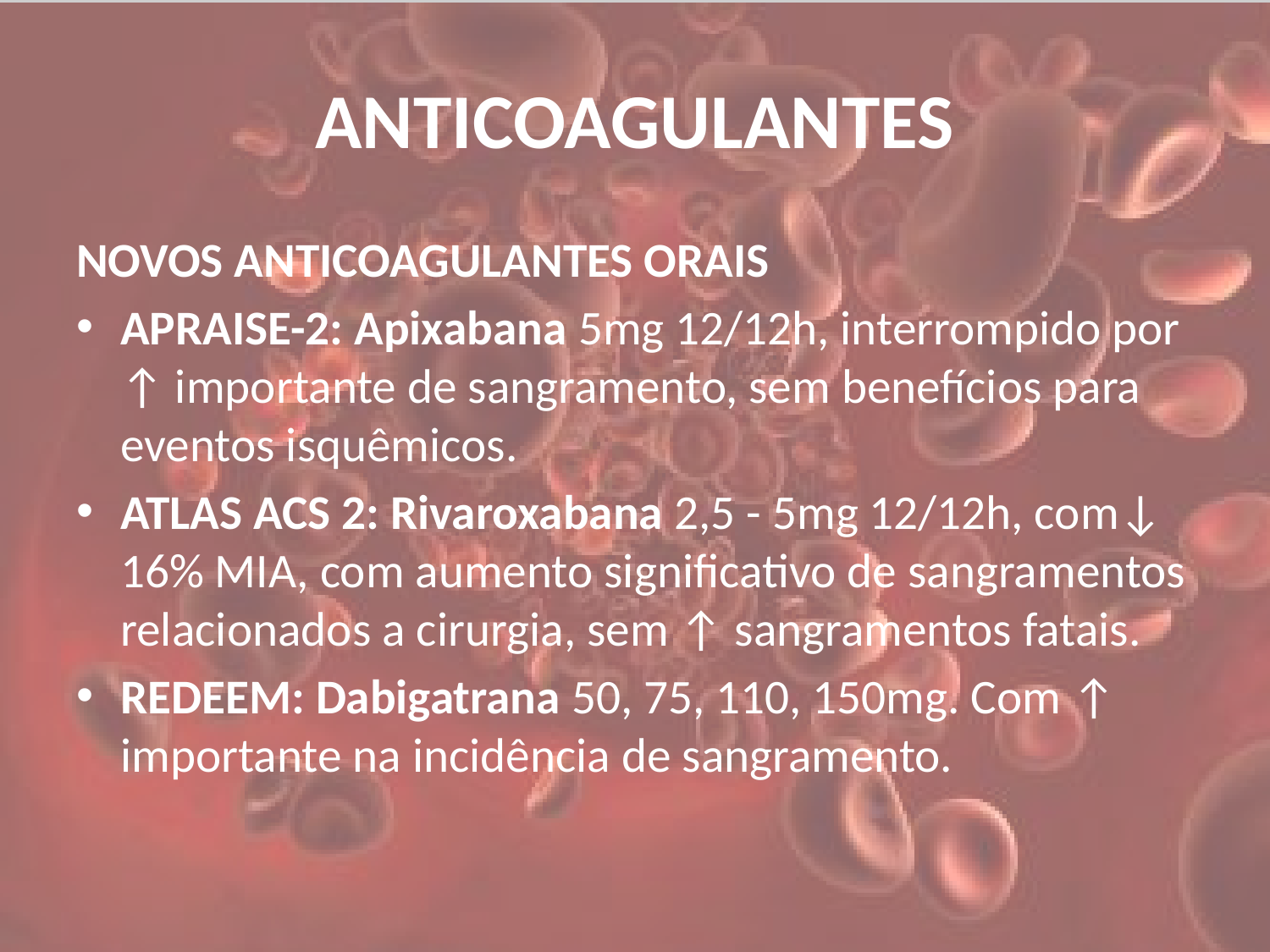

# ANTICOAGULANTES
NOVOS ANTICOAGULANTES ORAIS
APRAISE-2: Apixabana 5mg 12/12h, interrompido por ↑ importante de sangramento, sem benefícios para eventos isquêmicos.
ATLAS ACS 2: Rivaroxabana 2,5 - 5mg 12/12h, com↓ 16% MIA, com aumento significativo de sangramentos relacionados a cirurgia, sem ↑ sangramentos fatais.
REDEEM: Dabigatrana 50, 75, 110, 150mg. Com ↑ importante na incidência de sangramento.